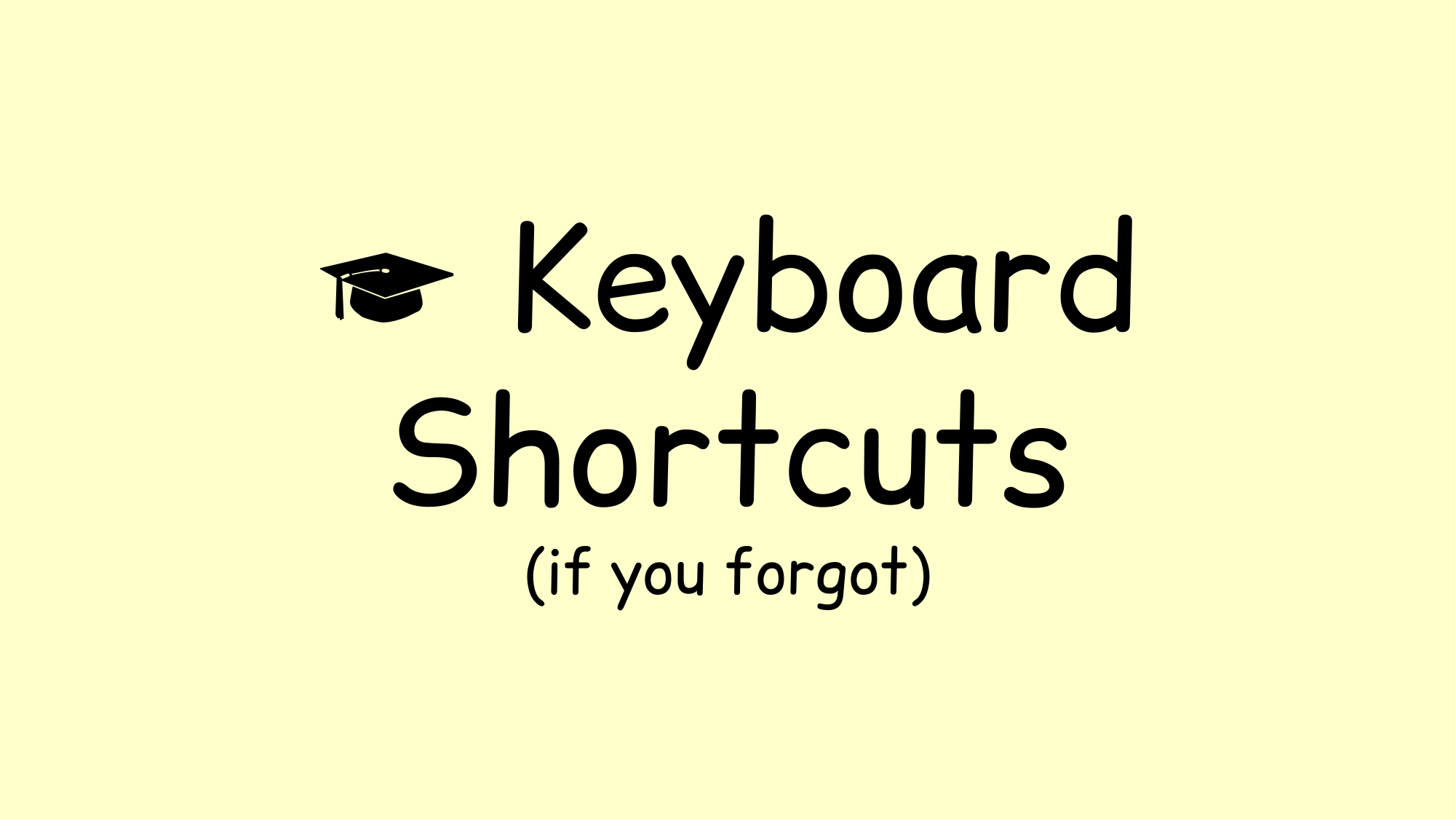

# 🎓 Keyboard Shortcuts (if you forgot)